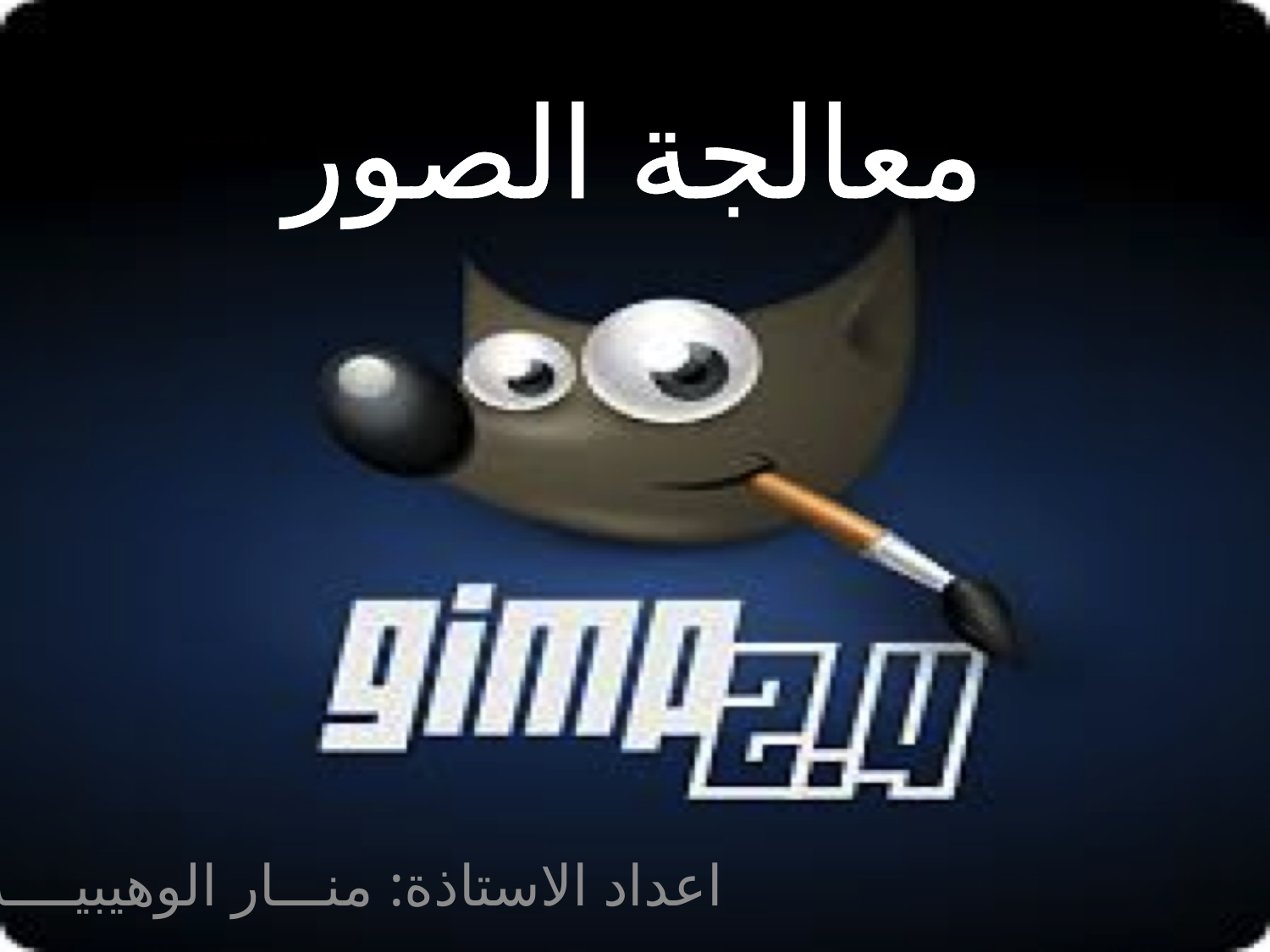

# معالجة الصور
اعداد الاستاذة: منـــار الوهيبيــــة